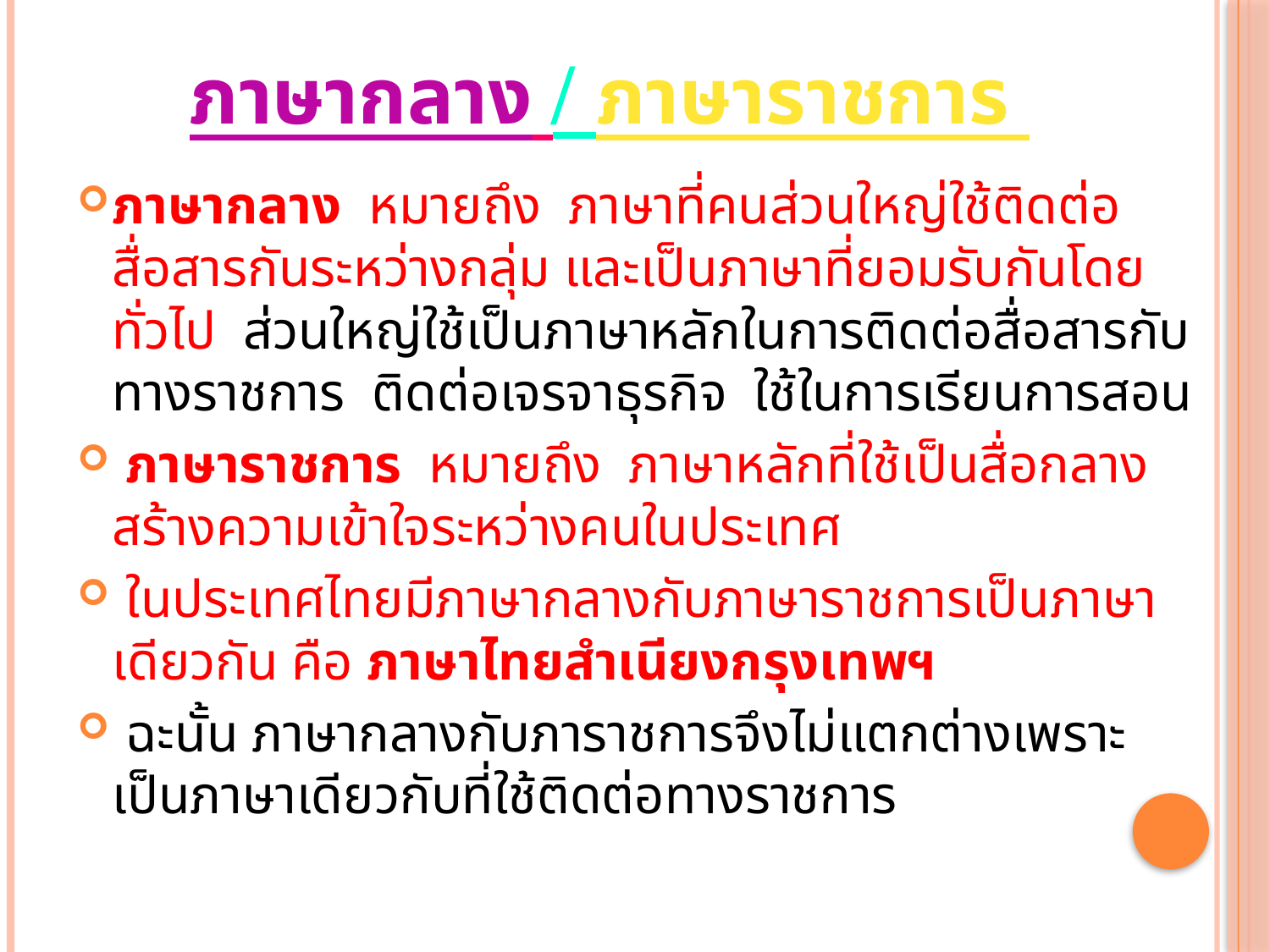

# ภาษากลาง / ภาษาราชการ
ภาษากลาง  หมายถึง  ภาษาที่คนส่วนใหญ่ใช้ติดต่อสื่อสารกันระหว่างกลุ่ม และเป็นภาษาที่ยอมรับกันโดยทั่วไป  ส่วนใหญ่ใช้เป็นภาษาหลักในการติดต่อสื่อสารกับทางราชการ  ติดต่อเจรจาธุรกิจ  ใช้ในการเรียนการสอน
 ภาษาราชการ  หมายถึง  ภาษาหลักที่ใช้เป็นสื่อกลางสร้างความเข้าใจระหว่างคนในประเทศ
 ในประเทศไทยมีภาษากลางกับภาษาราชการเป็นภาษาเดียวกัน คือ ภาษาไทยสำเนียงกรุงเทพฯ
 ฉะนั้น ภาษากลางกับภาราชการจึงไม่แตกต่างเพราะเป็นภาษาเดียวกับที่ใช้ติดต่อทางราชการ